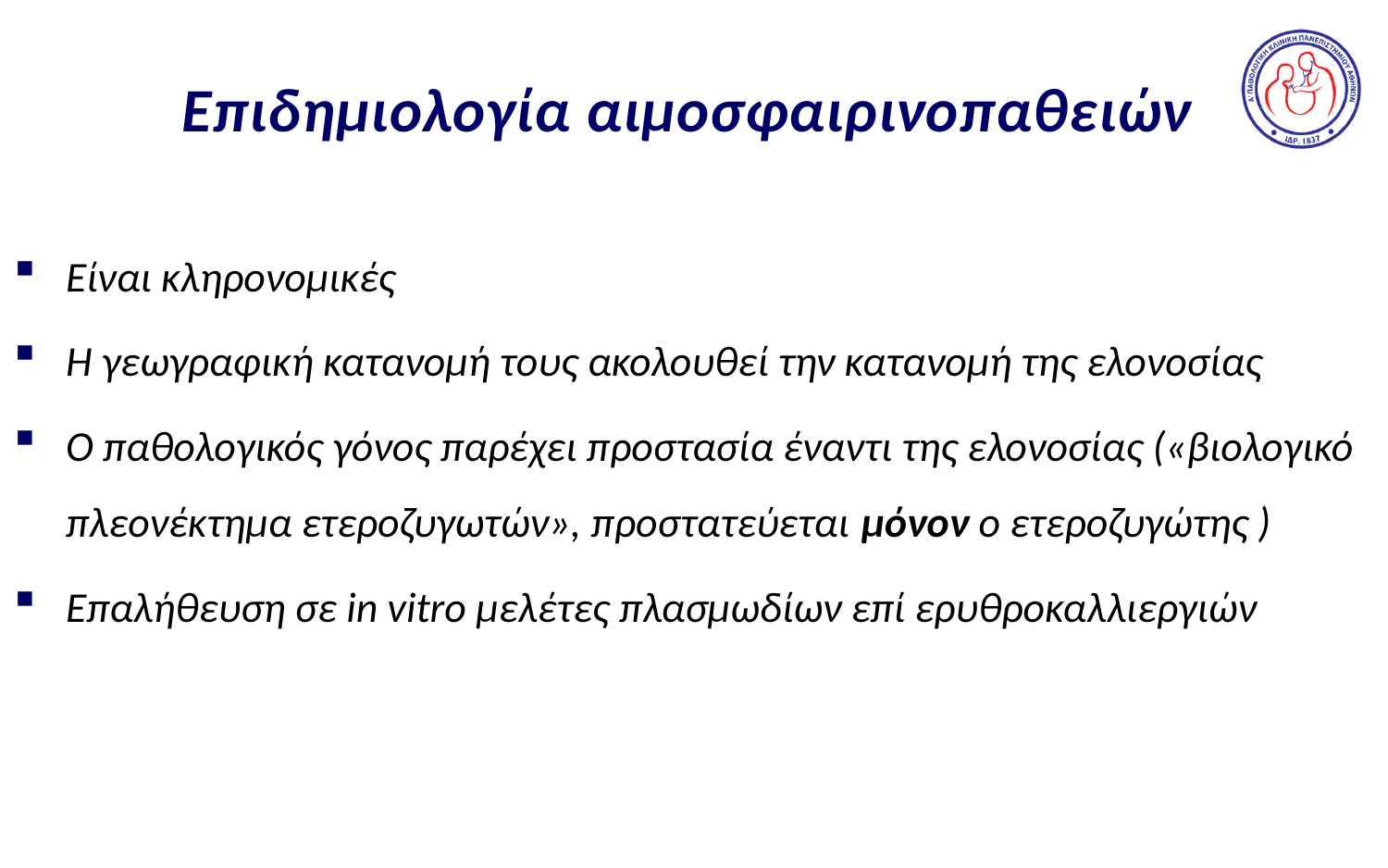

# Επιδημιολογία αιμοσφαιρινοπαθειών
Είναι κληρονομικές
Η γεωγραφική κατανομή τους ακολουθεί την κατανομή της ελονοσίας
Ο παθολογικός γόνος παρέχει προστασία έναντι της ελονοσίας («βιολογικό πλεονέκτημα ετεροζυγωτών», προστατεύεται μόνον ο ετεροζυγώτης )
Επαλήθευση σε in vitro μελέτες πλασμωδίων επί ερυθροκαλλιεργιών